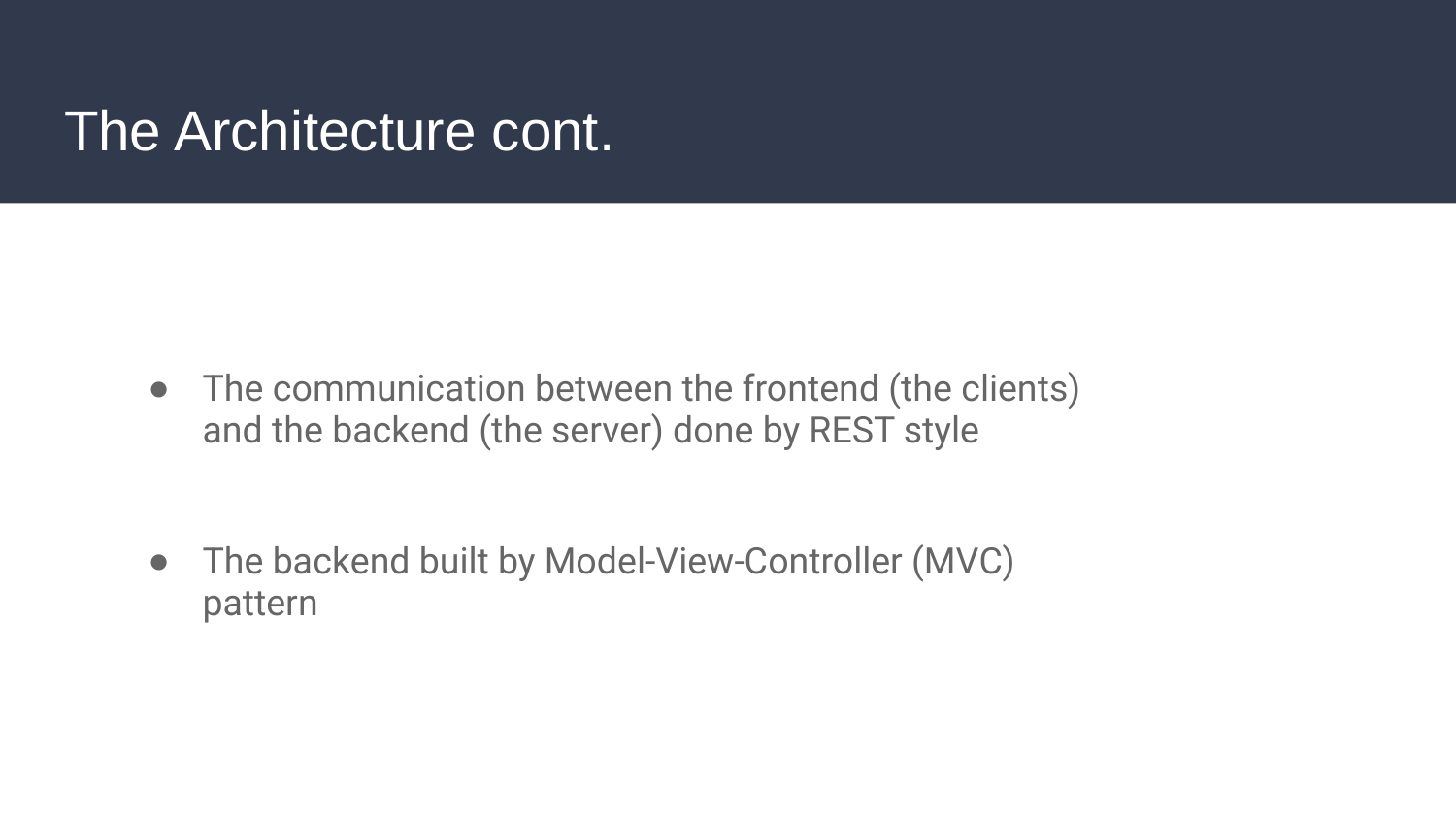

# The Architecture cont.

The communication between the frontend (the clients) and the backend (the server) done by REST style

The backend built by Model-View-Controller (MVC) pattern